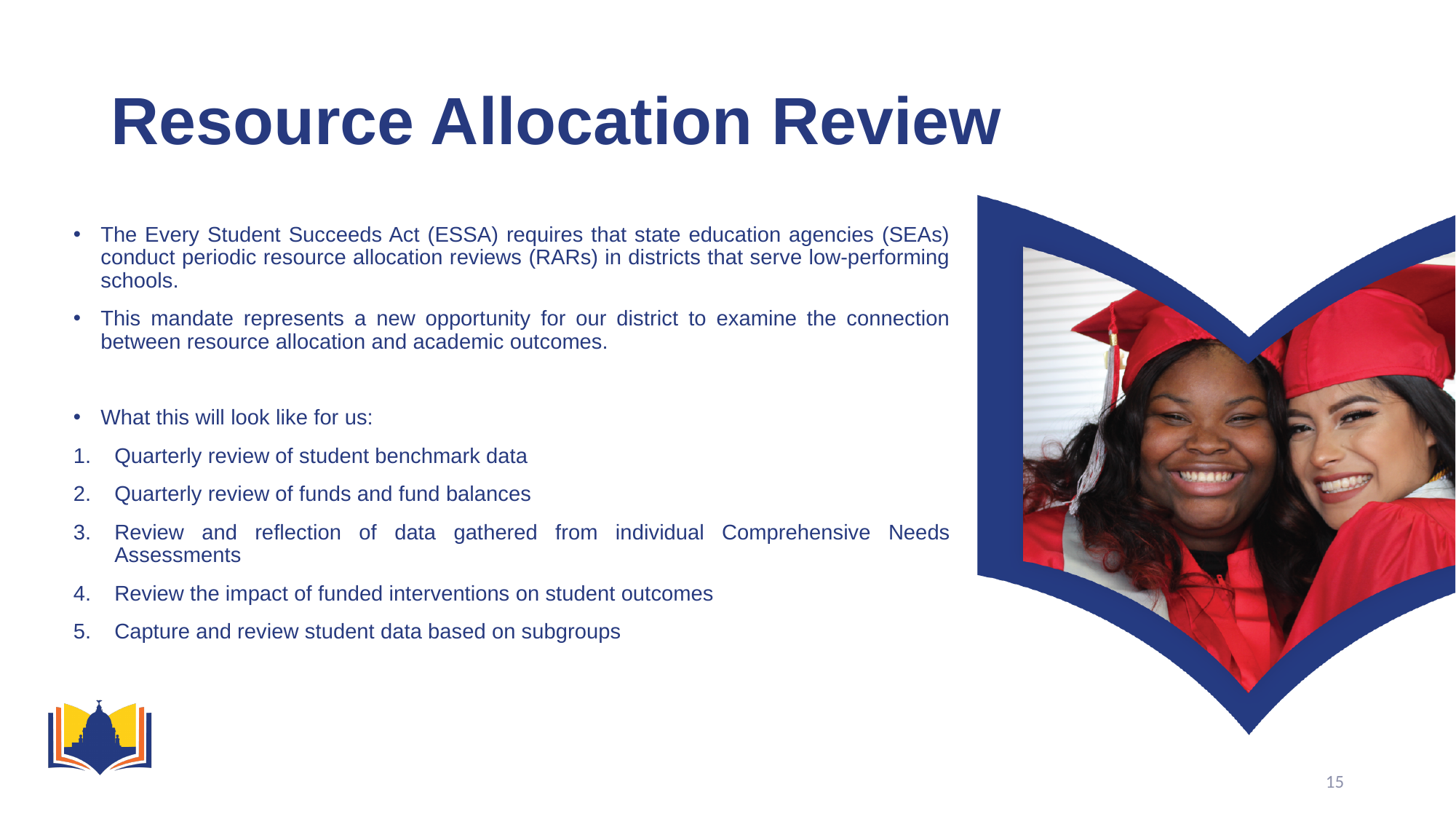

# Resource Allocation Review
The Every Student Succeeds Act (ESSA) requires that state education agencies (SEAs) conduct periodic resource allocation reviews (RARs) in districts that serve low-performing schools.
This mandate represents a new opportunity for our district to examine the connection between resource allocation and academic outcomes.

What this will look like for us:
Quarterly review of student benchmark data
Quarterly review of funds and fund balances
Review and reflection of data gathered from individual Comprehensive Needs Assessments
Review the impact of funded interventions on student outcomes
Capture and review student data based on subgroups

15